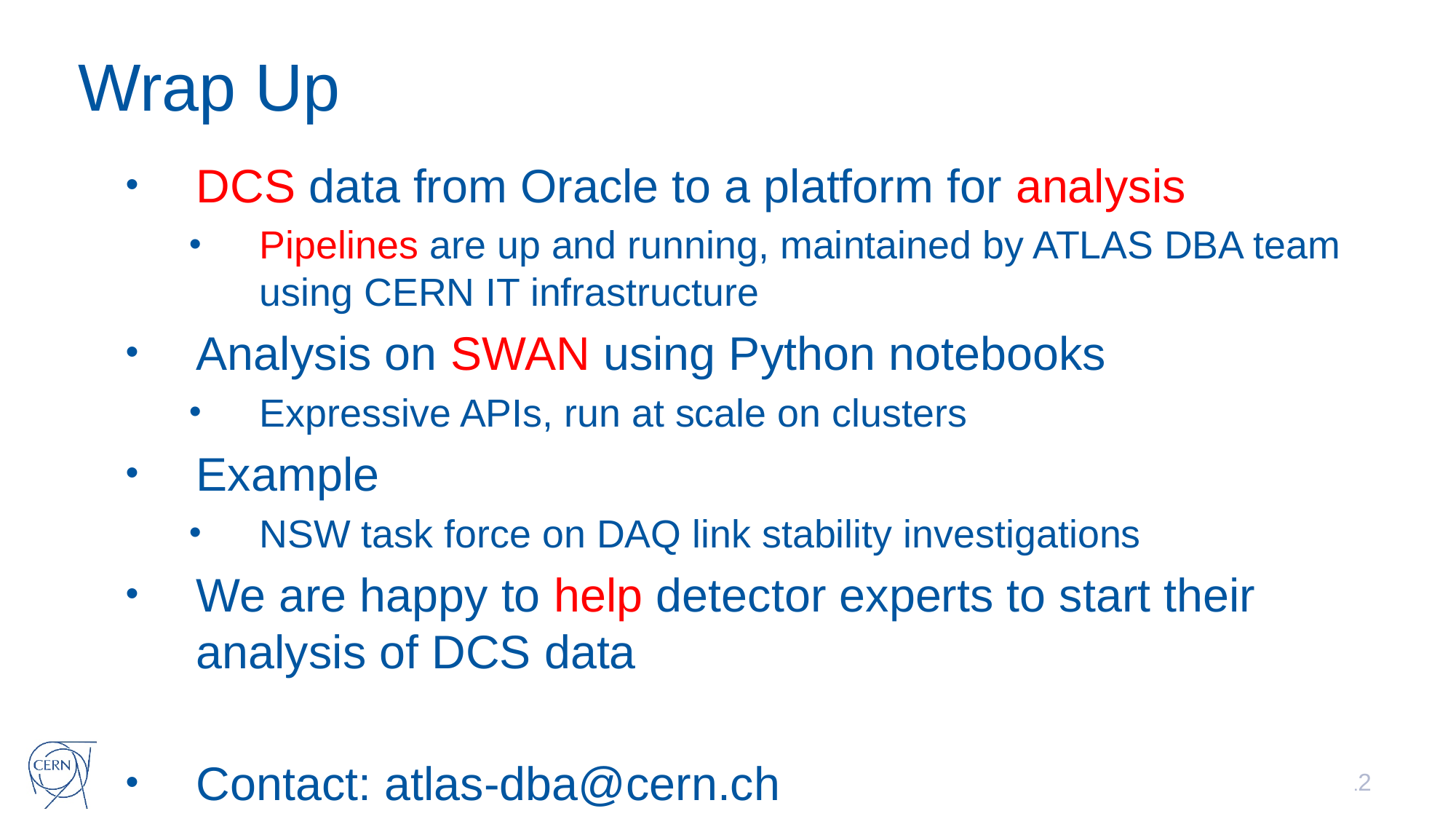

# Wrap Up
DCS data from Oracle to a platform for analysis
Pipelines are up and running, maintained by ATLAS DBA team using CERN IT infrastructure
Analysis on SWAN using Python notebooks
Expressive APIs, run at scale on clusters
Example
NSW task force on DAQ link stability investigations
We are happy to help detector experts to start their analysis of DCS data

Contact: atlas-dba@cern.ch
12